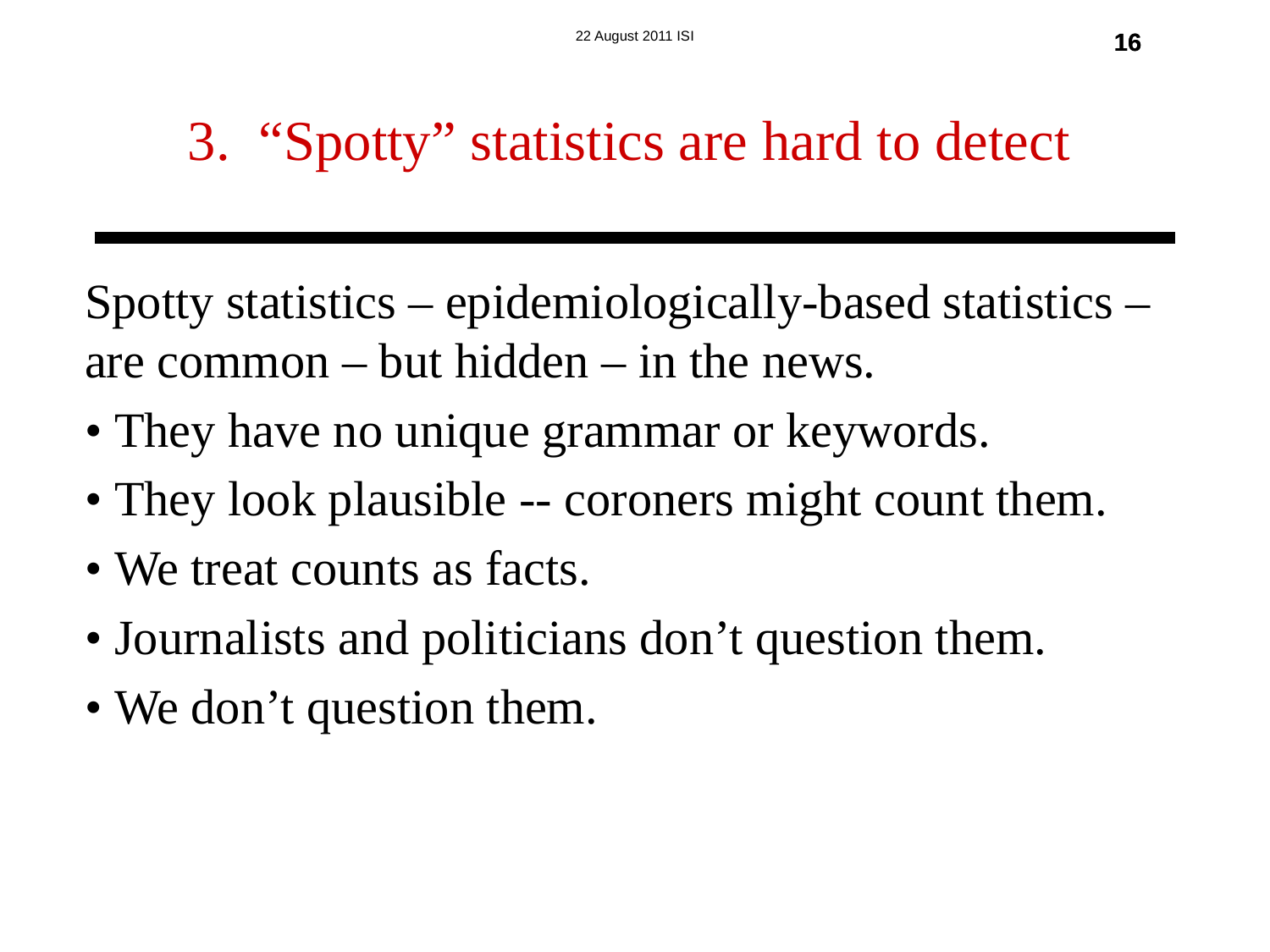

3.  “Spotty” statistics are hard to detect
16
16
Spotty statistics – epidemiologically-based statistics – are common – but hidden – in the news.
• They have no unique grammar or keywords.
• They look plausible -- coroners might count them.
• We treat counts as facts.
• Journalists and politicians don’t question them.
• We don’t question them.